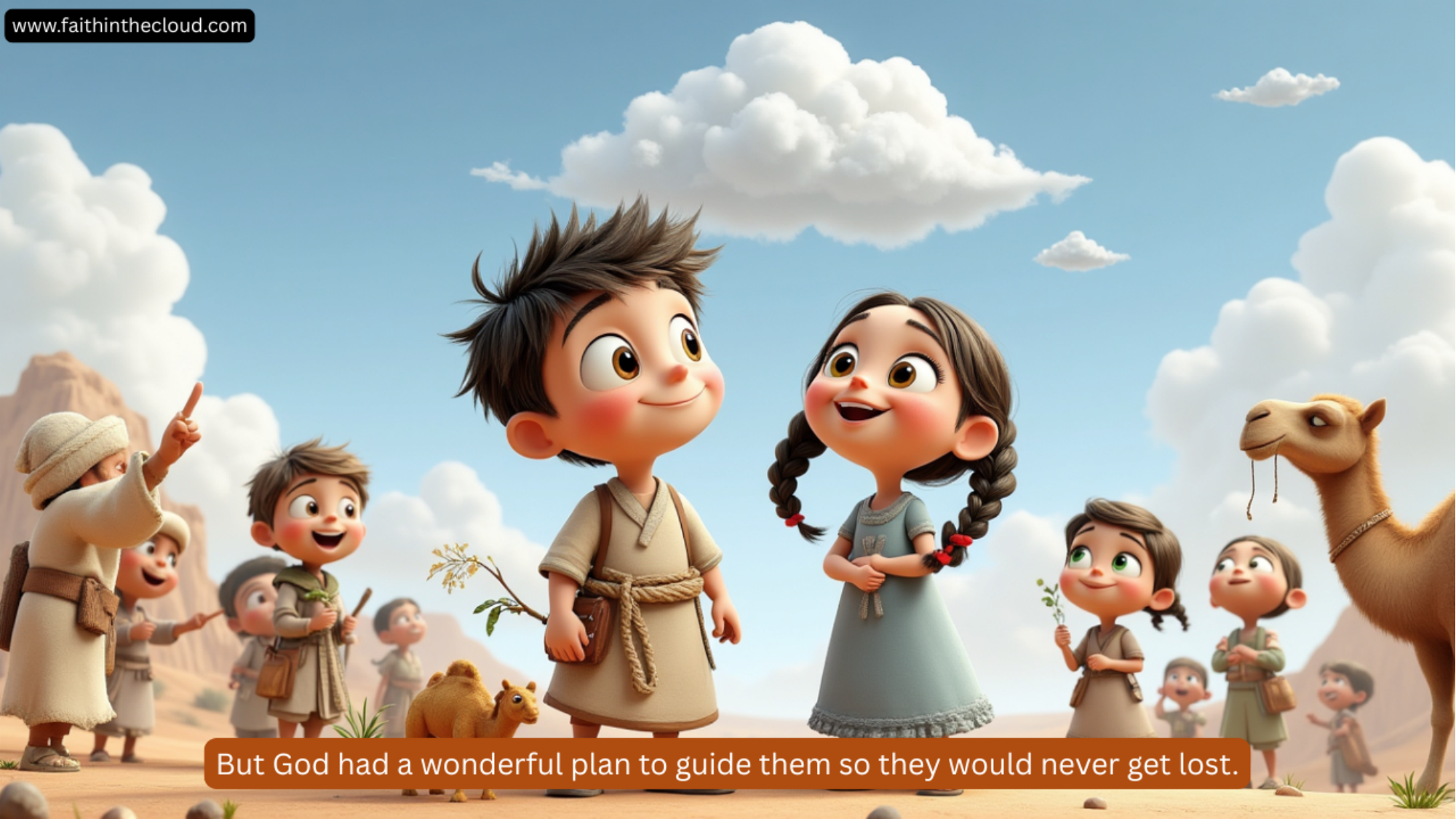

www.faithinthecloud.com
But God had a wonderful plan to guide them so they would never get lost.